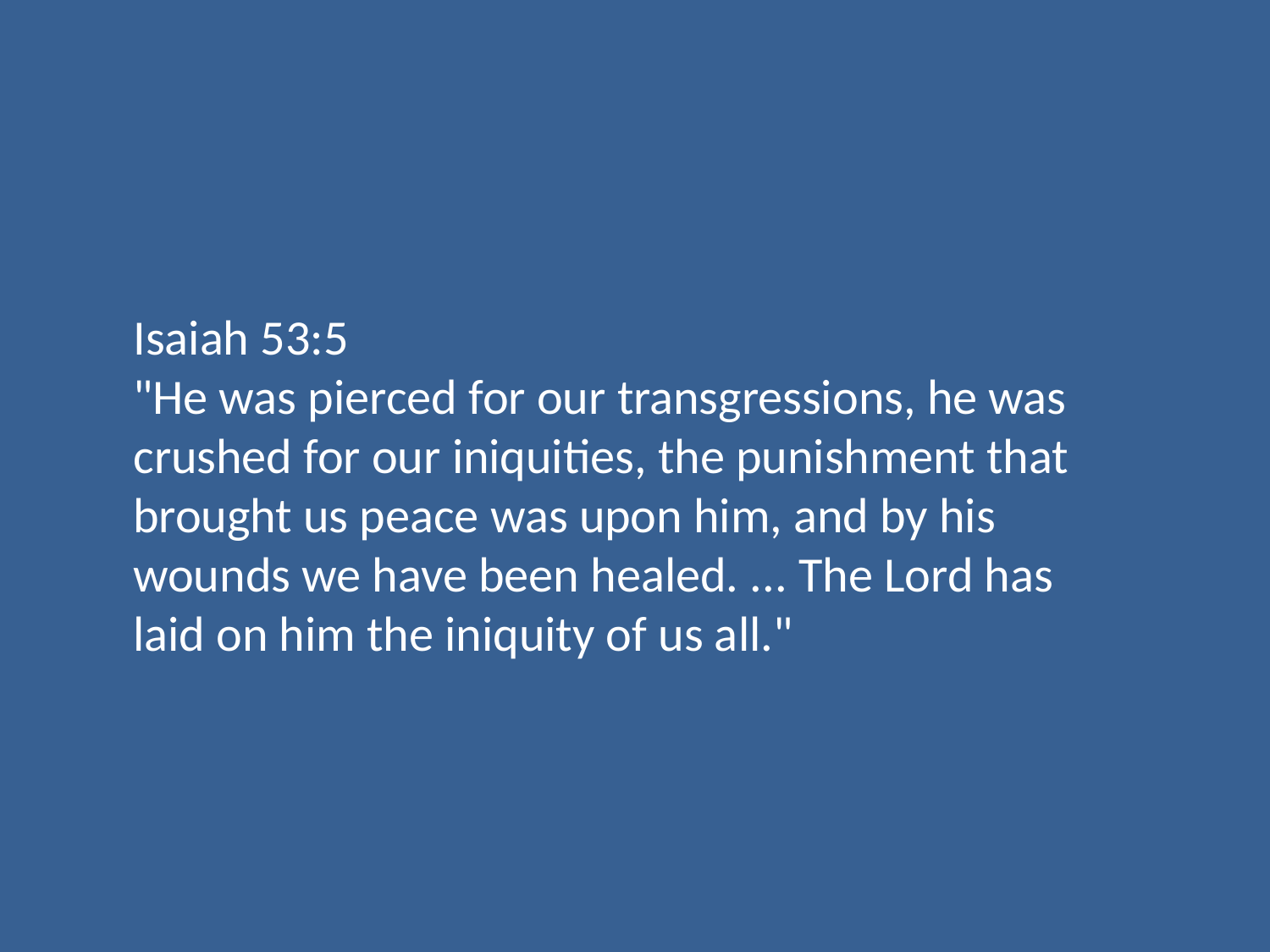

Isaiah 53:5
"He was pierced for our transgressions, he was crushed for our iniquities, the punishment that brought us peace was upon him, and by his wounds we have been healed. ... The Lord has laid on him the iniquity of us all."